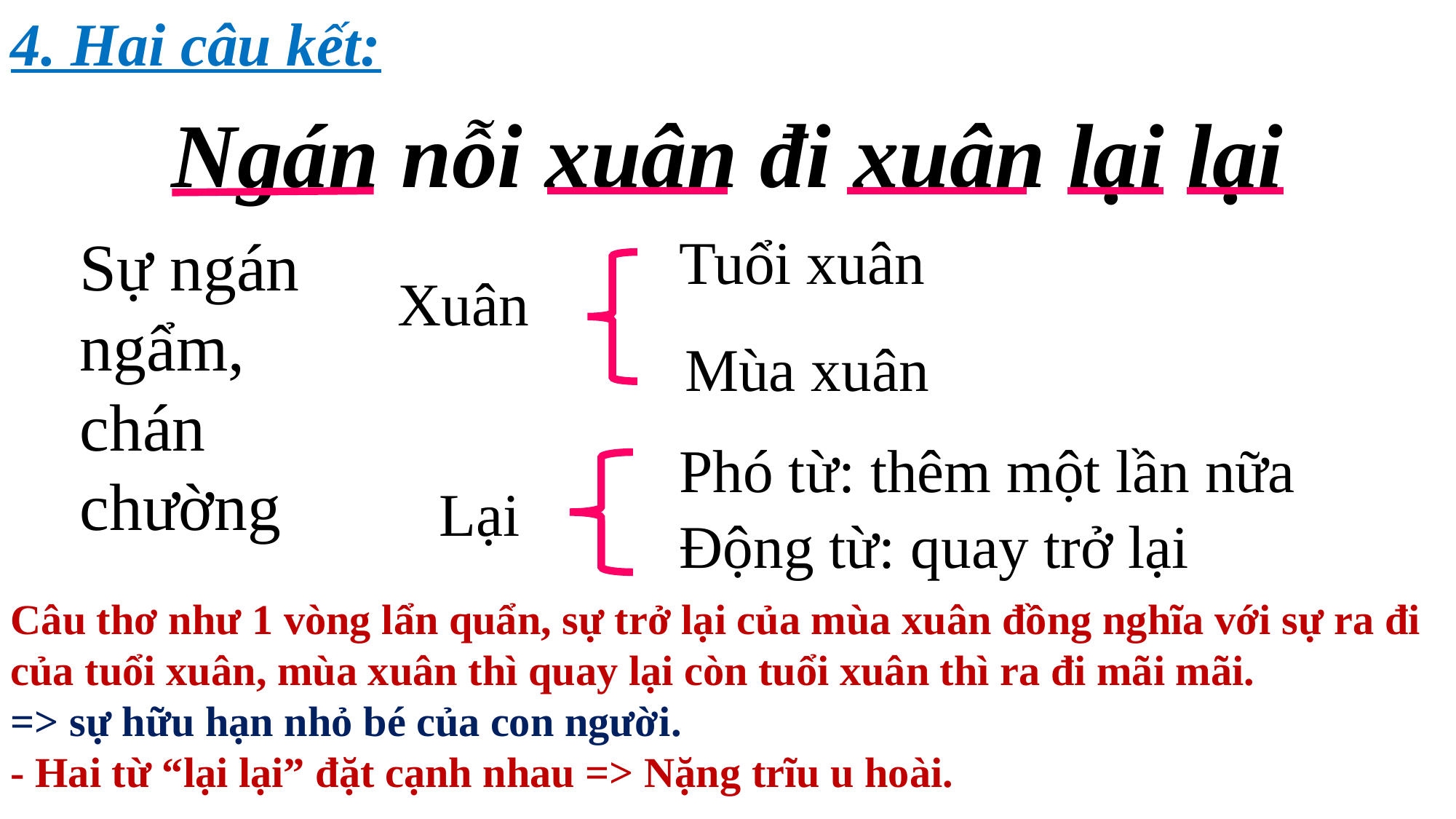

4. Hai câu kết:
Ngán nỗi xuân đi xuân lại lại
Tuổi xuân
Sự ngán ngẩm, chán chường

Xuân
Mùa xuân
Phó từ: thêm một lần nữa

Lại
Động từ: quay trở lại
Câu thơ như 1 vòng lẩn quẩn, sự trở lại của mùa xuân đồng nghĩa với sự ra đi của tuổi xuân, mùa xuân thì quay lại còn tuổi xuân thì ra đi mãi mãi.
=> sự hữu hạn nhỏ bé của con người.
- Hai từ “lại lại” đặt cạnh nhau => Nặng trĩu u hoài.